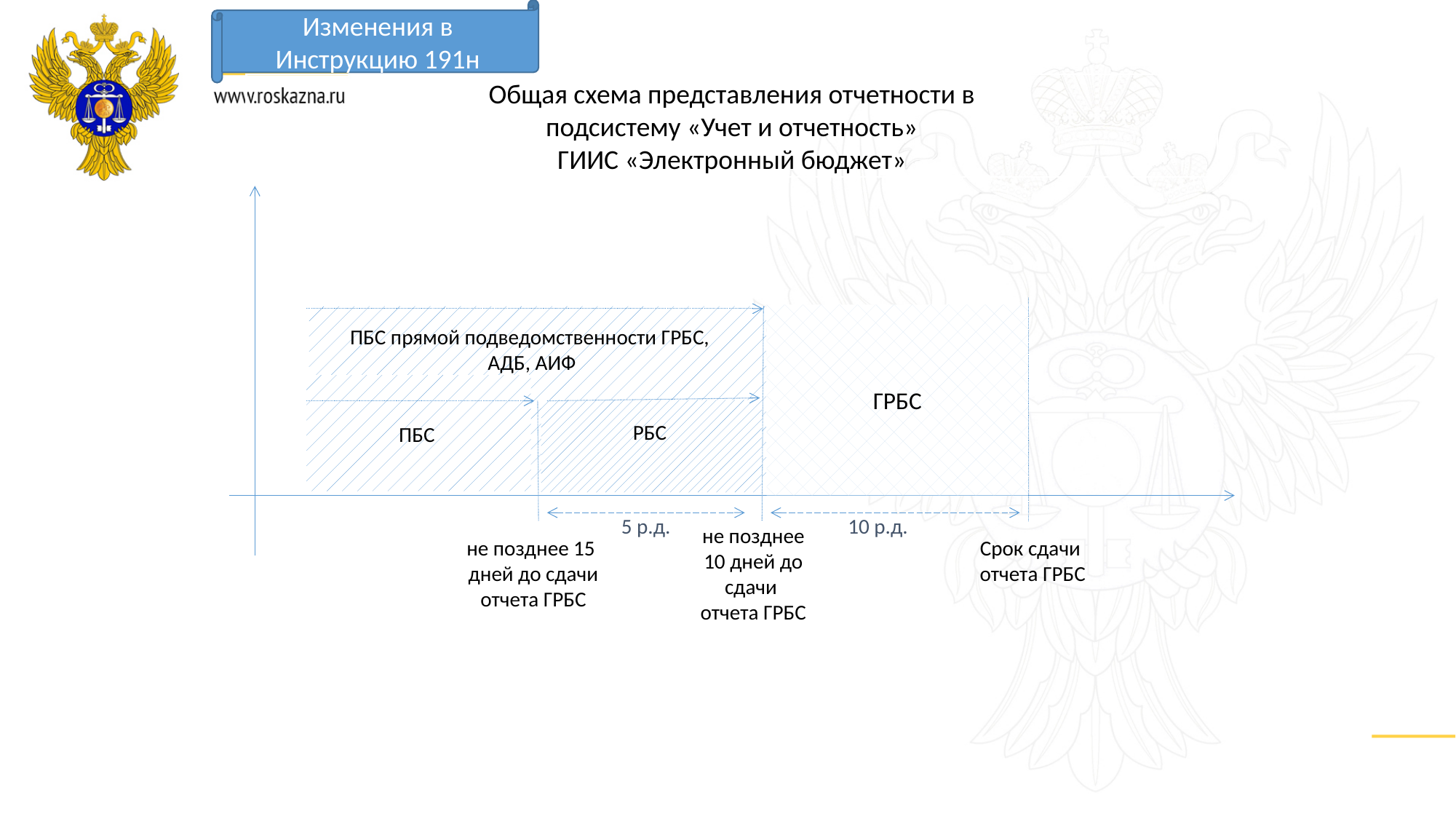

Изменения в Инструкцию 191н
Общая схема представления отчетности в
подсистему «Учет и отчетность»
ГИИС «Электронный бюджет»
ГРБС

ПБС прямой подведомственности ГРБС,
АДБ, АИФ

ПБС
РБС
РБС
ПБС
5 р.д.
10 р.д.
Срок сдачи  отчета ГРБС
не позднее 15
 дней до сдачи
 отчета ГРБС
не позднее 10 дней до сдачи  отчета ГРБС